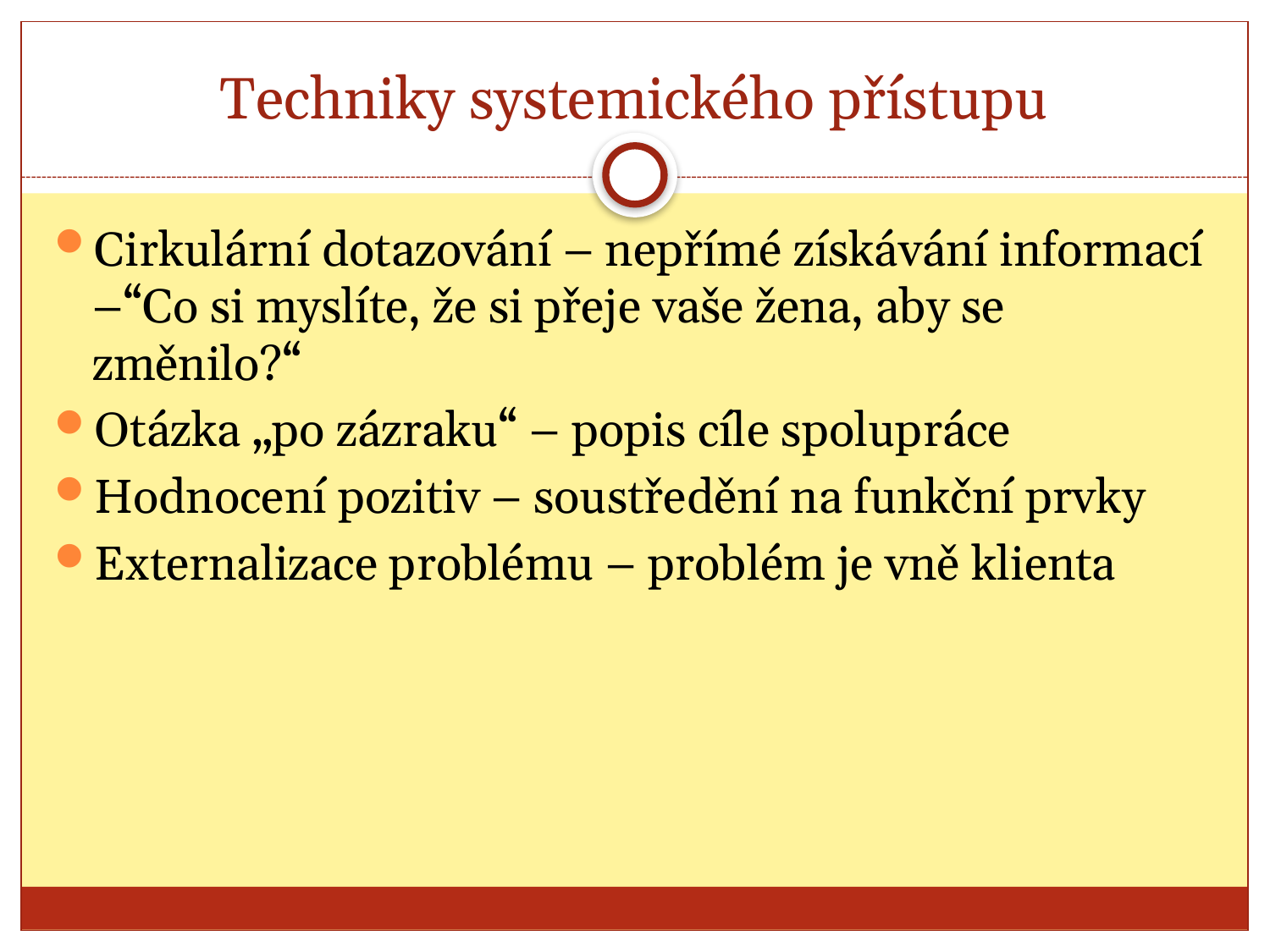

# Techniky systemického přístupu
Cirkulární dotazování – nepřímé získávání informací –“Co si myslíte, že si přeje vaše žena, aby se změnilo?“
Otázka „po zázraku“ – popis cíle spolupráce
Hodnocení pozitiv – soustředění na funkční prvky
Externalizace problému – problém je vně klienta